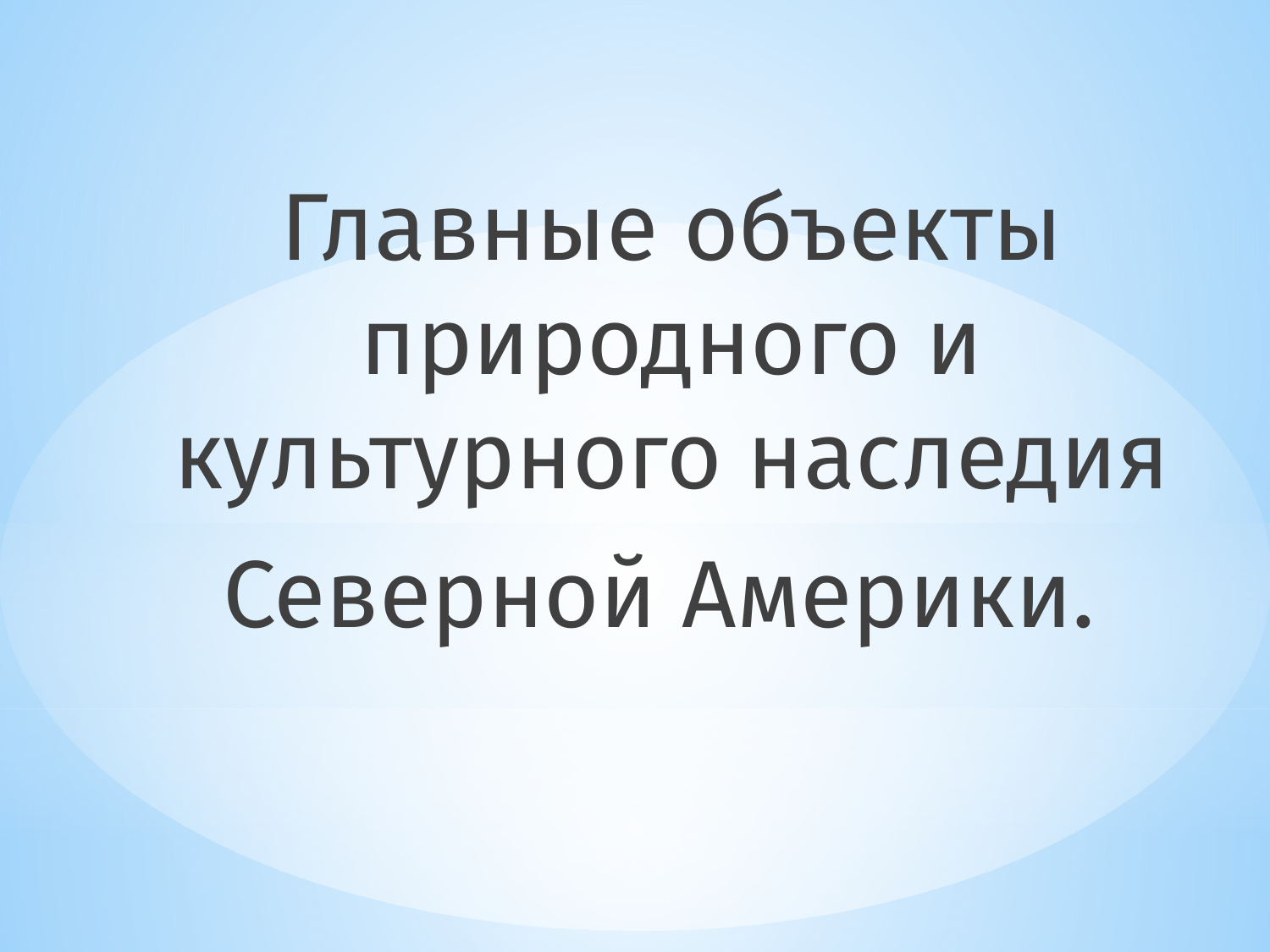

Главные объекты  природного и культурного наследия
 Северной Америки.
#